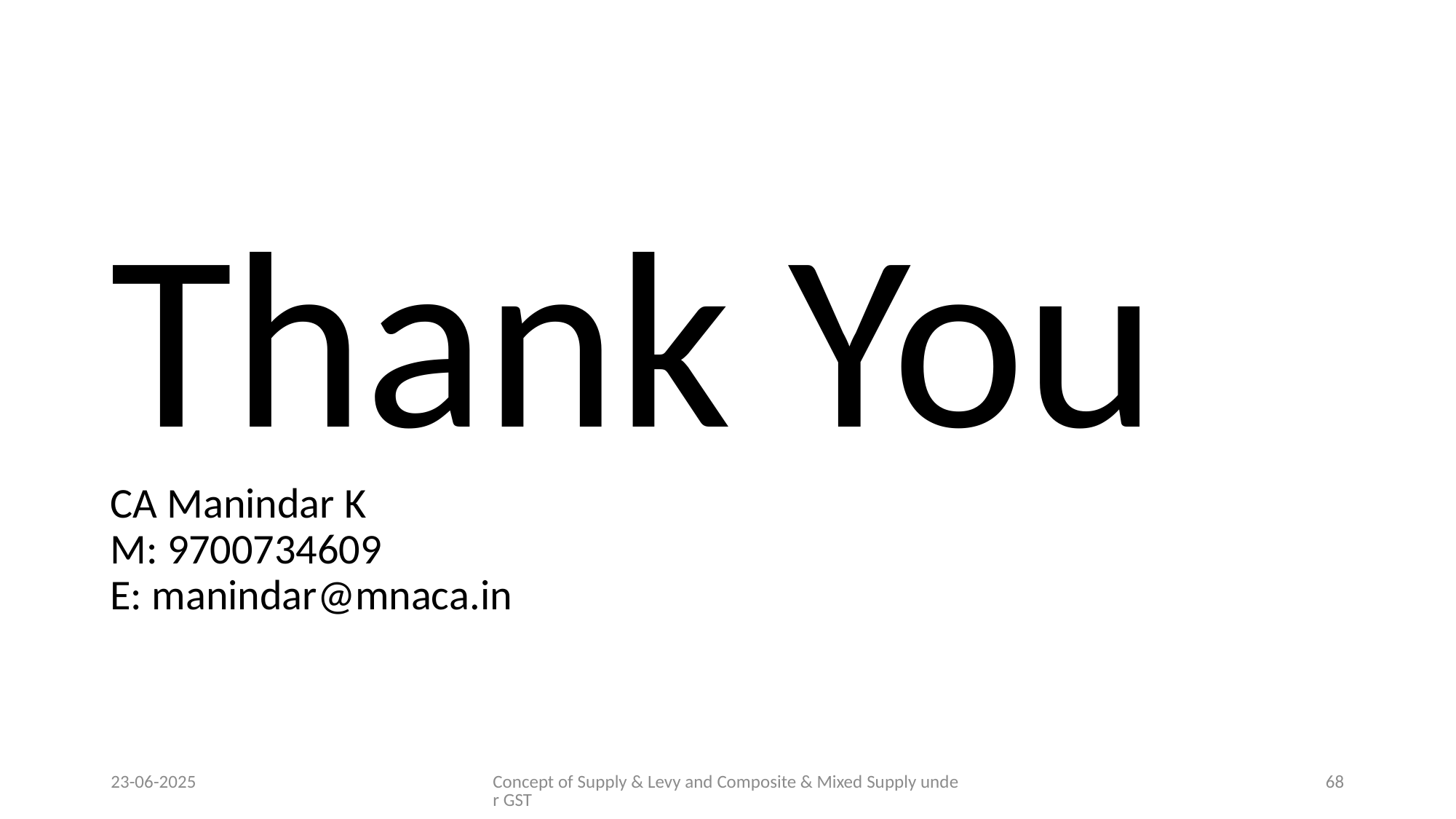

# Thank You CA Manindar K M: 9700734609 E: manindar@mnaca.in
23-06-2025
Concept of Supply & Levy and Composite & Mixed Supply under GST
68